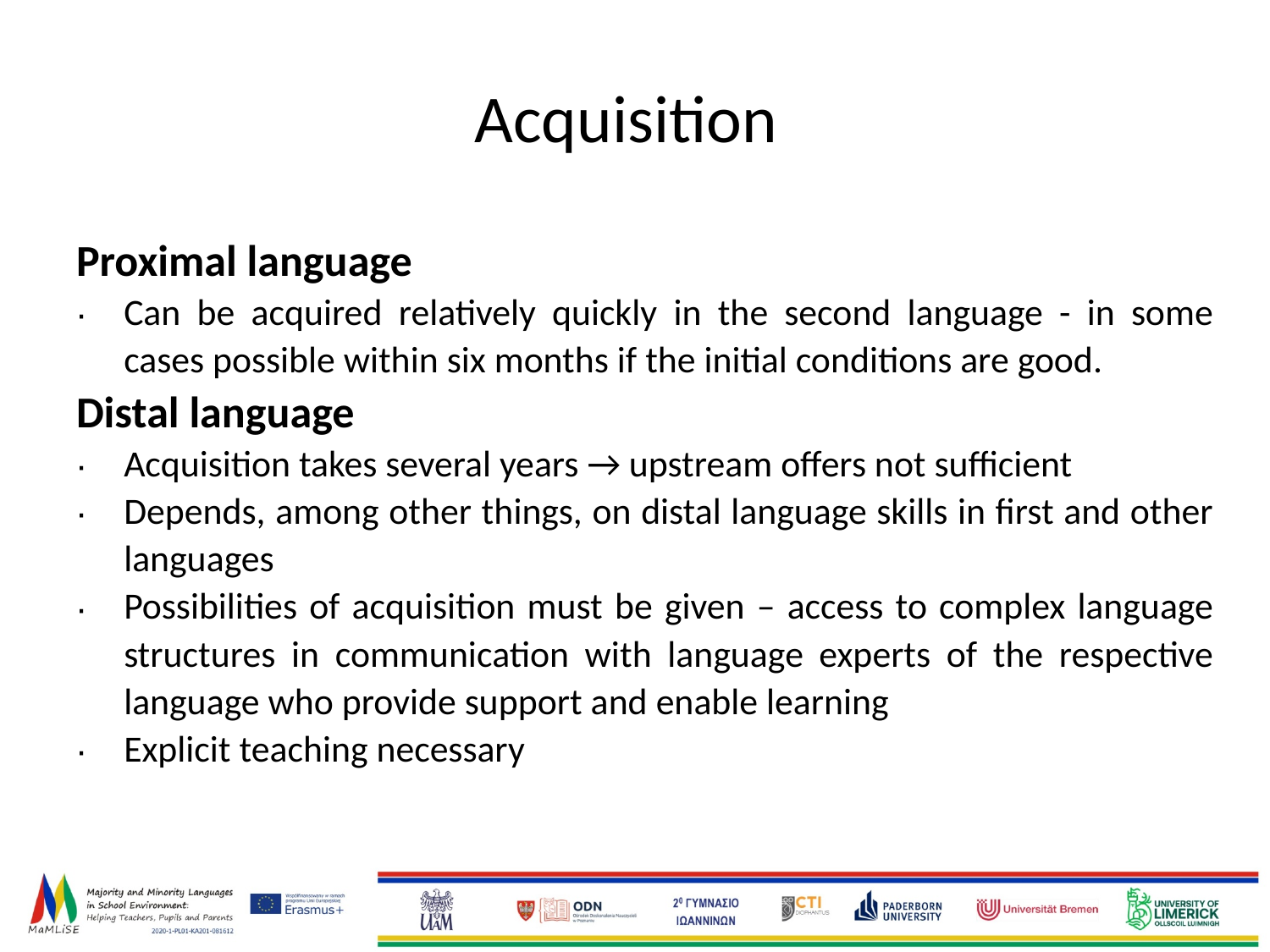

# Acquisition
Proximal language
Can be acquired relatively quickly in the second language - in some cases possible within six months if the initial conditions are good.
Distal language
Acquisition takes several years → upstream offers not sufficient
Depends, among other things, on distal language skills in first and other languages
Possibilities of acquisition must be given – access to complex language structures in communication with language experts of the respective language who provide support and enable learning
Explicit teaching necessary